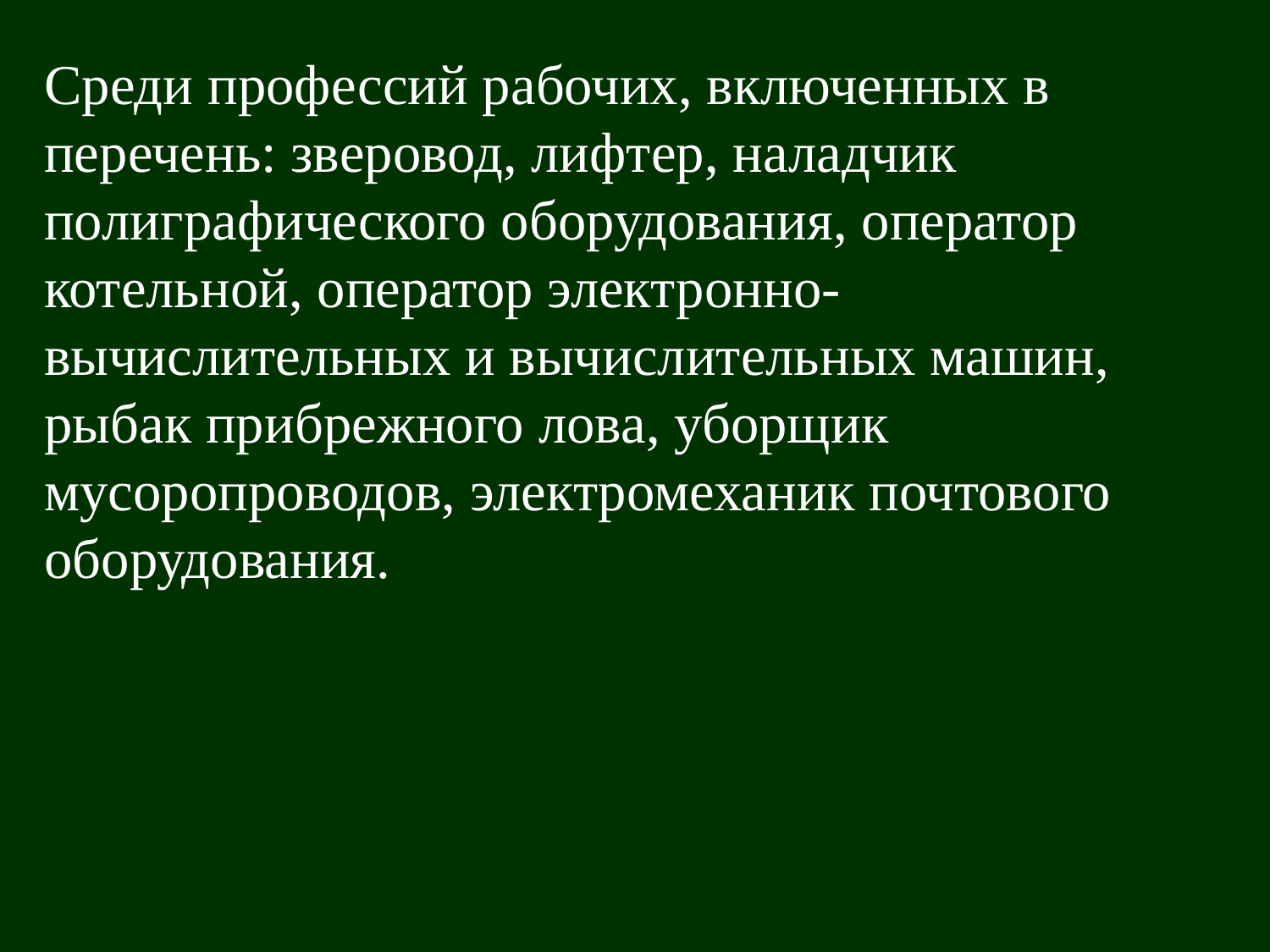

Среди профессий рабочих, включенных в перечень: зверовод, лифтер, наладчик полиграфического оборудования, оператор котельной, оператор электронно-вычислительных и вычислительных машин, рыбак прибрежного лова, уборщик мусоропроводов, электромеханик почтового оборудования.